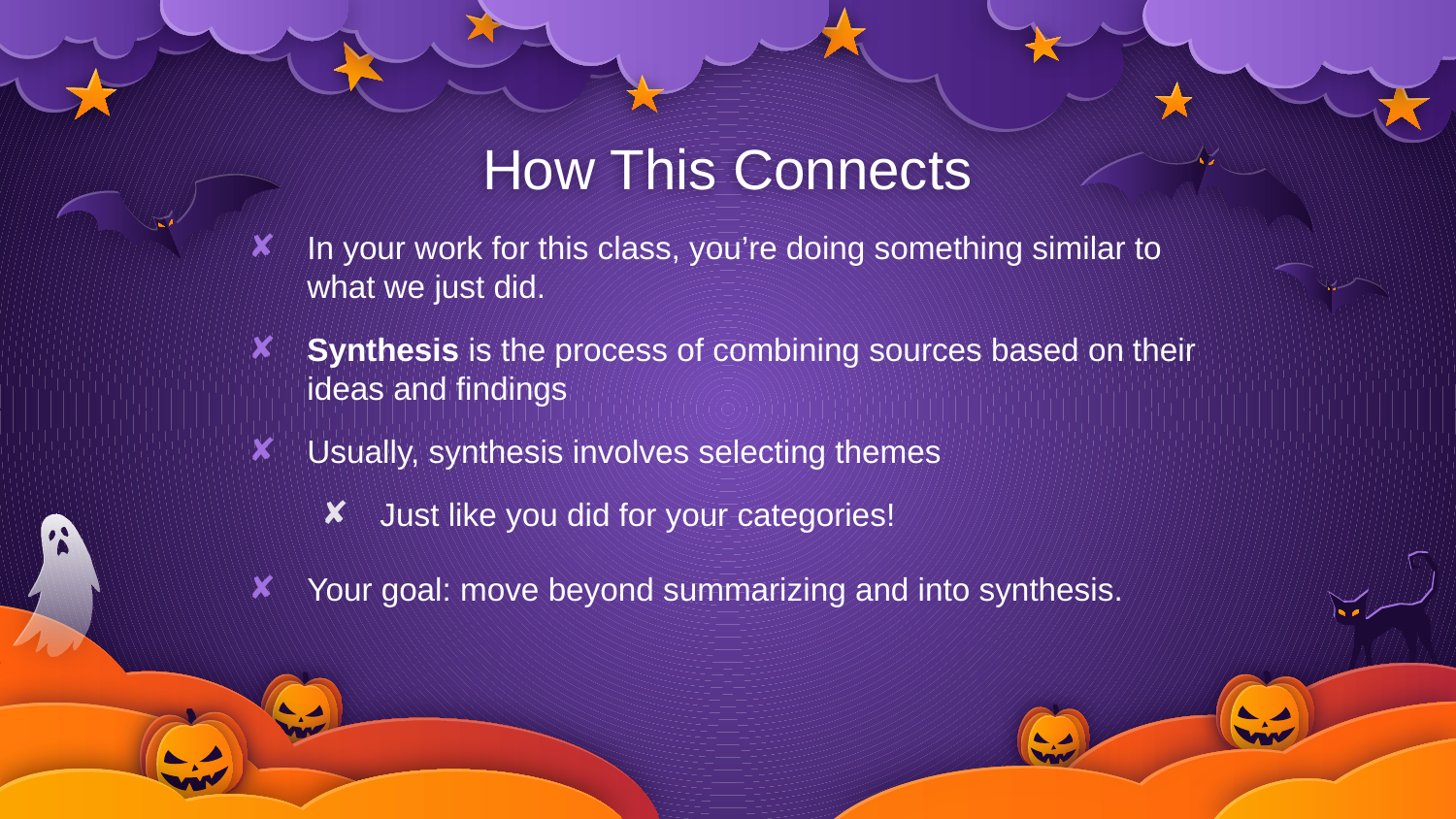

# How This Connects
In your work for this class, you’re doing something similar to what we just did.
Synthesis is the process of combining sources based on their ideas and findings
Usually, synthesis involves selecting themes
Just like you did for your categories!
Your goal: move beyond summarizing and into synthesis.